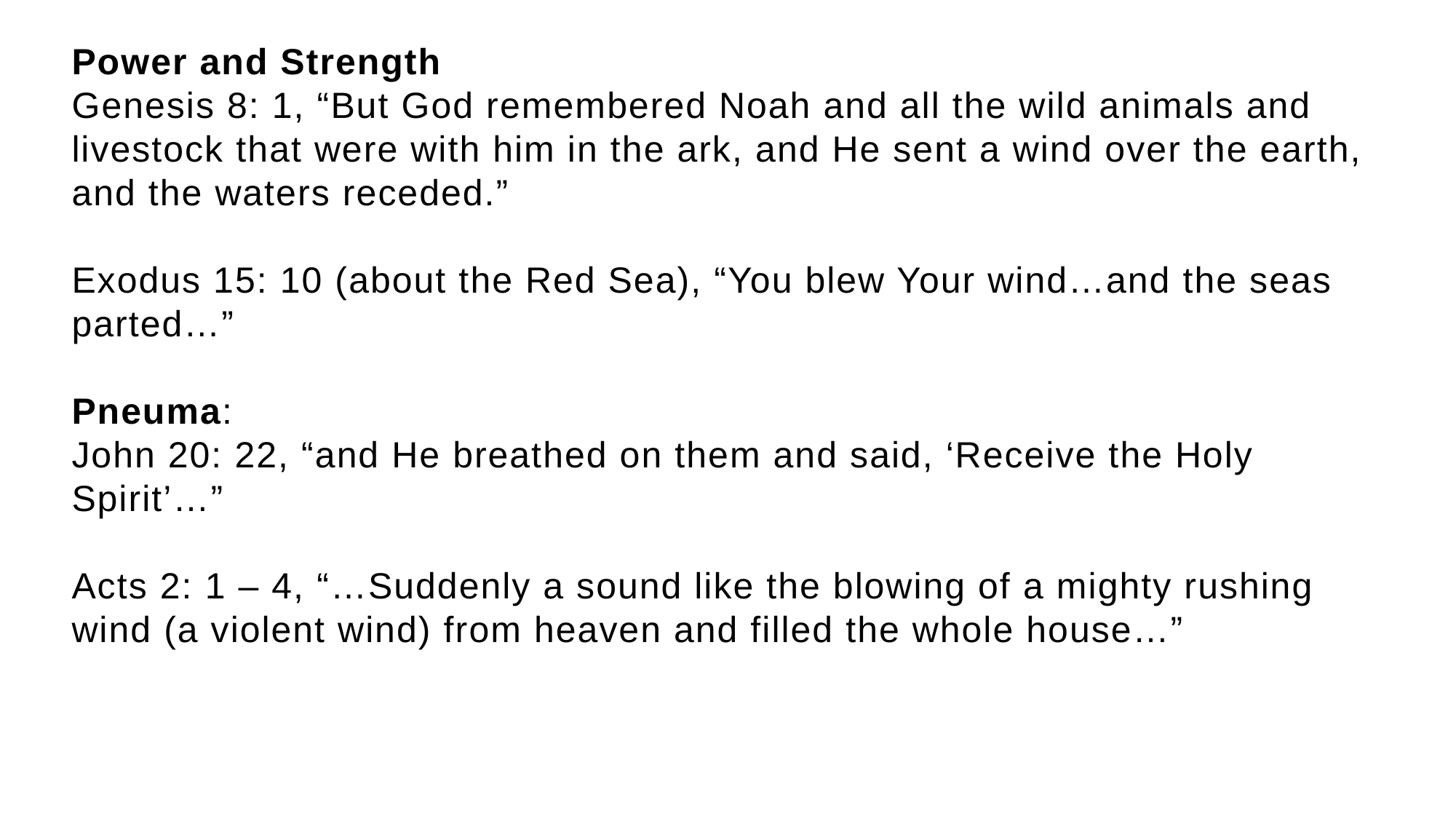

Power and Strength
Genesis 8: 1, “But God remembered Noah and all the wild animals and livestock that were with him in the ark, and He sent a wind over the earth, and the waters receded.”

Exodus 15: 10 (about the Red Sea), “You blew Your wind…and the seas parted…”

Pneuma:
John 20: 22, “and He breathed on them and said, ‘Receive the Holy Spirit’…”

Acts 2: 1 – 4, “…Suddenly a sound like the blowing of a mighty rushing wind (a violent wind) from heaven and filled the whole house…”